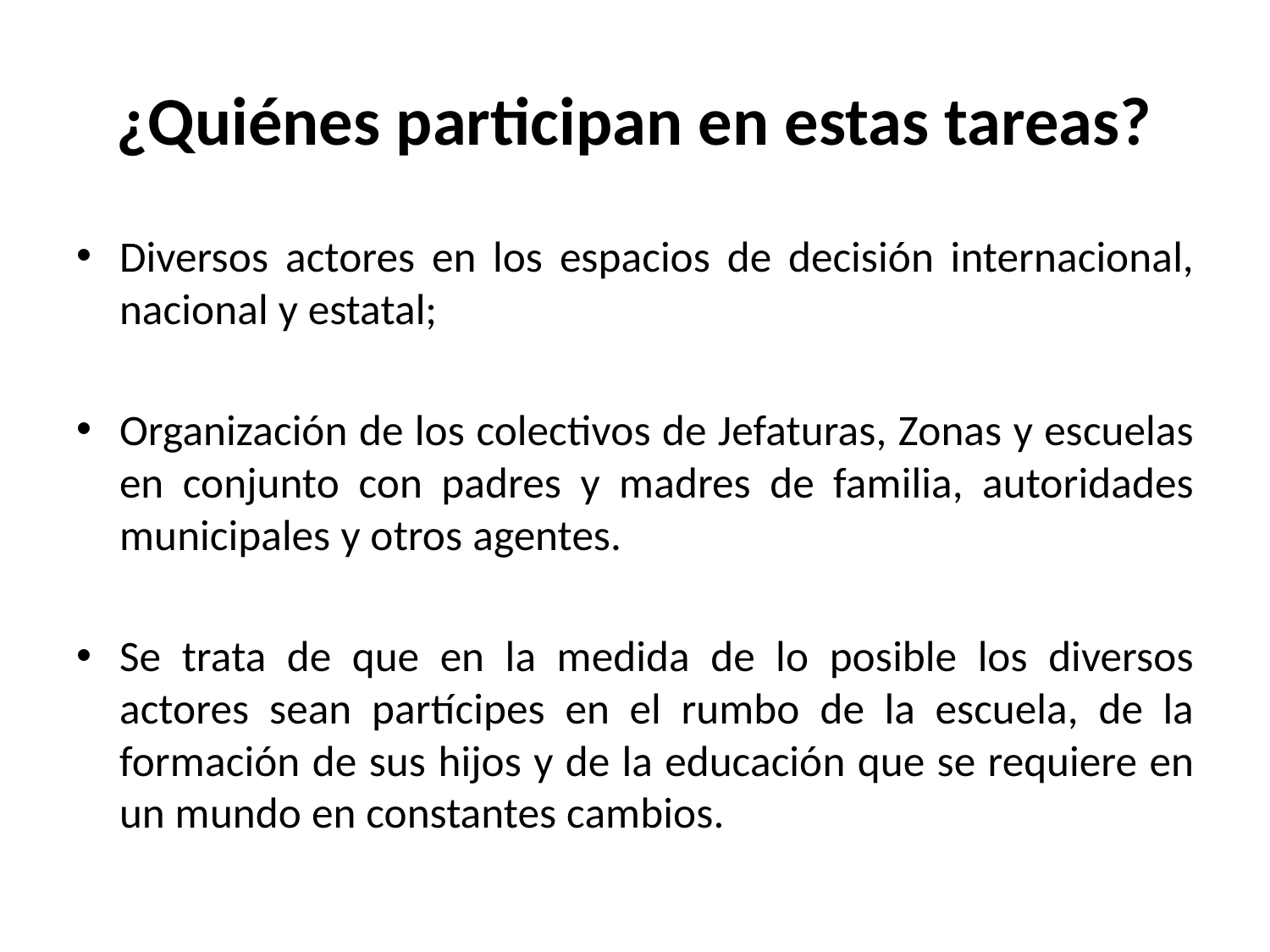

# ¿Quiénes participan en estas tareas?
Diversos actores en los espacios de decisión internacional, nacional y estatal;

Organización de los colectivos de Jefaturas, Zonas y escuelas en conjunto con padres y madres de familia, autoridades municipales y otros agentes.

Se trata de que en la medida de lo posible los diversos actores sean partícipes en el rumbo de la escuela, de la formación de sus hijos y de la educación que se requiere en un mundo en constantes cambios.